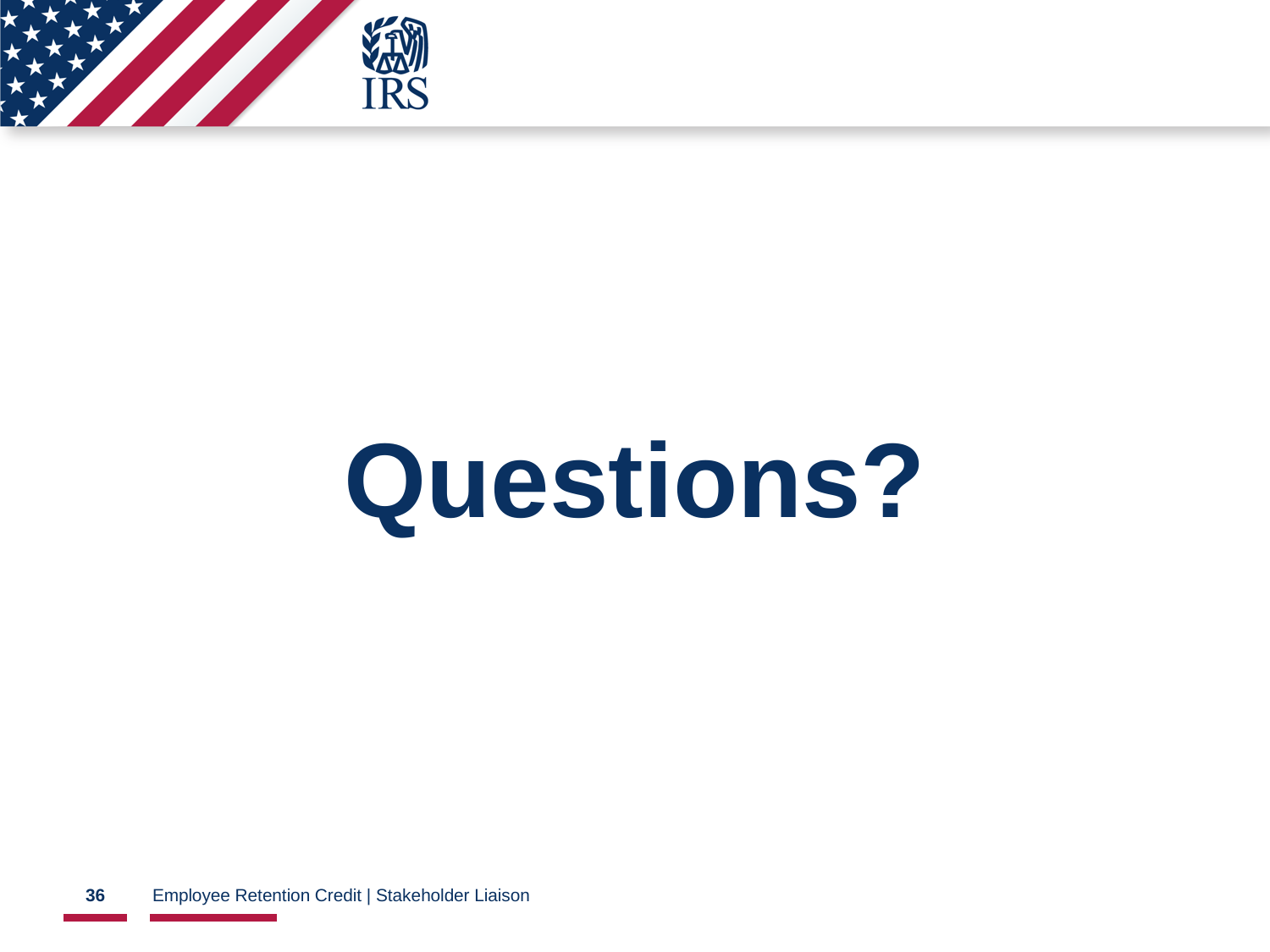

# Questions?
36
Employee Retention Credit | Stakeholder Liaison